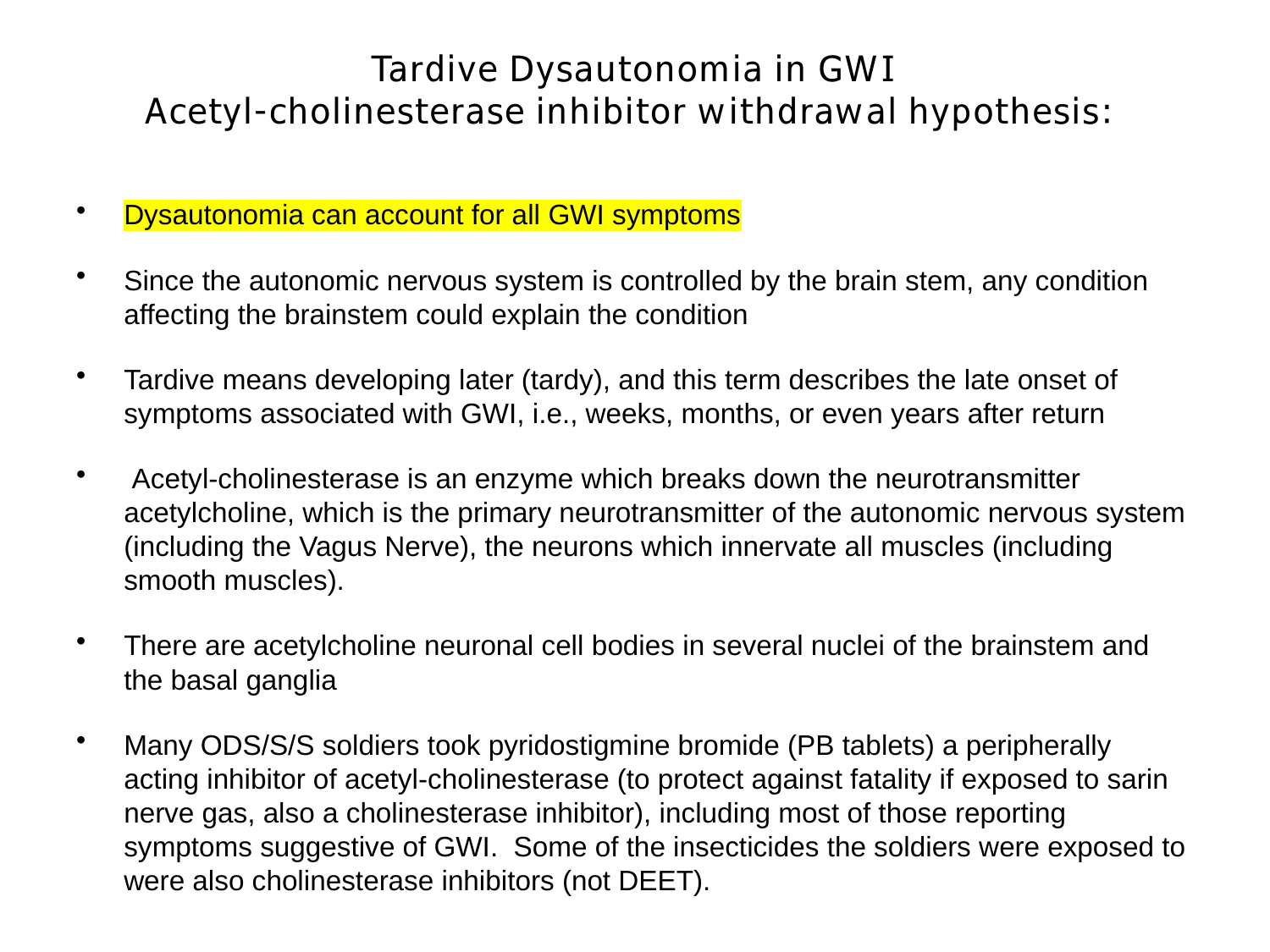

# Tardive Dysautonomia in GWI Acetyl-cholinesterase inhibitor withdrawal hypothesis:
Dysautonomia can account for all GWI symptoms
Since the autonomic nervous system is controlled by the brain stem, any condition affecting the brainstem could explain the condition
Tardive means developing later (tardy), and this term describes the late onset of symptoms associated with GWI, i.e., weeks, months, or even years after return
 Acetyl-cholinesterase is an enzyme which breaks down the neurotransmitter acetylcholine, which is the primary neurotransmitter of the autonomic nervous system (including the Vagus Nerve), the neurons which innervate all muscles (including smooth muscles).
There are acetylcholine neuronal cell bodies in several nuclei of the brainstem and the basal ganglia
Many ODS/S/S soldiers took pyridostigmine bromide (PB tablets) a peripherally acting inhibitor of acetyl-cholinesterase (to protect against fatality if exposed to sarin nerve gas, also a cholinesterase inhibitor), including most of those reporting symptoms suggestive of GWI.  Some of the insecticides the soldiers were exposed to were also cholinesterase inhibitors (not DEET).